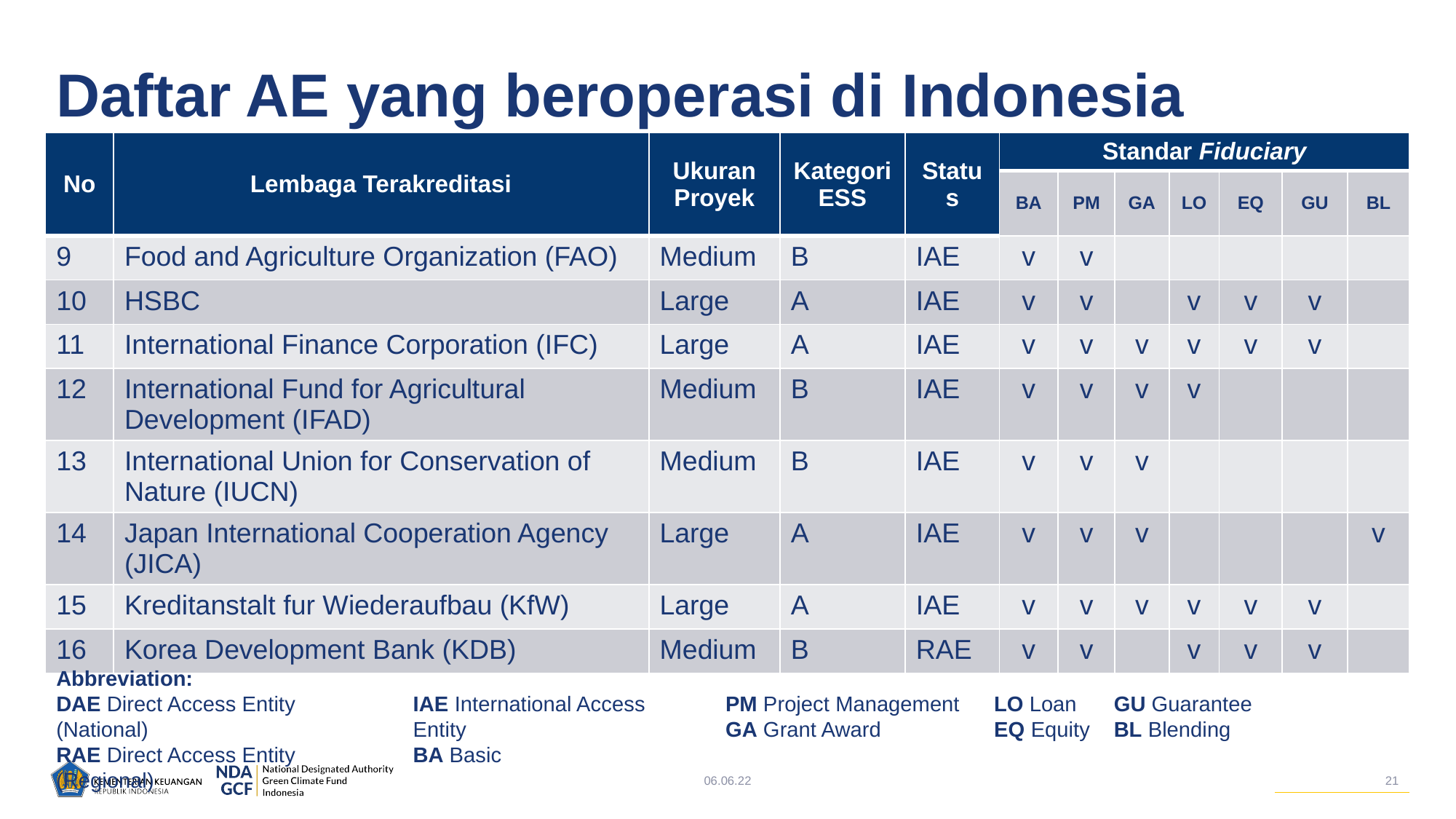

# Daftar AE yang beroperasi di Indonesia
| No | Lembaga Terakreditasi | Ukuran Proyek | Kategori ESS | Status | Standar Fiduciary |  |  |  |  |  |  |
| --- | --- | --- | --- | --- | --- | --- | --- | --- | --- | --- | --- |
|  |  |  |  |  | BA | PM | GA | LO | EQ | GU | BL |
| 9 | Food and Agriculture Organization (FAO) | Medium | B | IAE | v | v |  |  |  |  |  |
| 10 | HSBC | Large | A | IAE | v | v |  | v | v | v |  |
| 11 | International Finance Corporation (IFC) | Large | A | IAE | v | v | v | v | v | v |  |
| 12 | International Fund for Agricultural Development (IFAD) | Medium | B | IAE | v | v | v | v |  |  |  |
| 13 | International Union for Conservation of Nature (IUCN) | Medium | B | IAE | v | v | v |  |  |  |  |
| 14 | Japan International Cooperation Agency (JICA) | Large | A | IAE | v | v | v |  |  |  | v |
| 15 | Kreditanstalt fur Wiederaufbau (KfW) | Large | A | IAE | v | v | v | v | v | v |  |
| 16 | Korea Development Bank (KDB) | Medium | B | RAE | v | v |  | v | v | v |  |
Abbreviation:
DAE Direct Access Entity (National)
RAE Direct Access Entity (Regional)

IAE International Access Entity
BA Basic

PM Project Management
GA Grant Award

LO Loan
EQ Equity

GU Guarantee
BL Blending
06.06.22
21